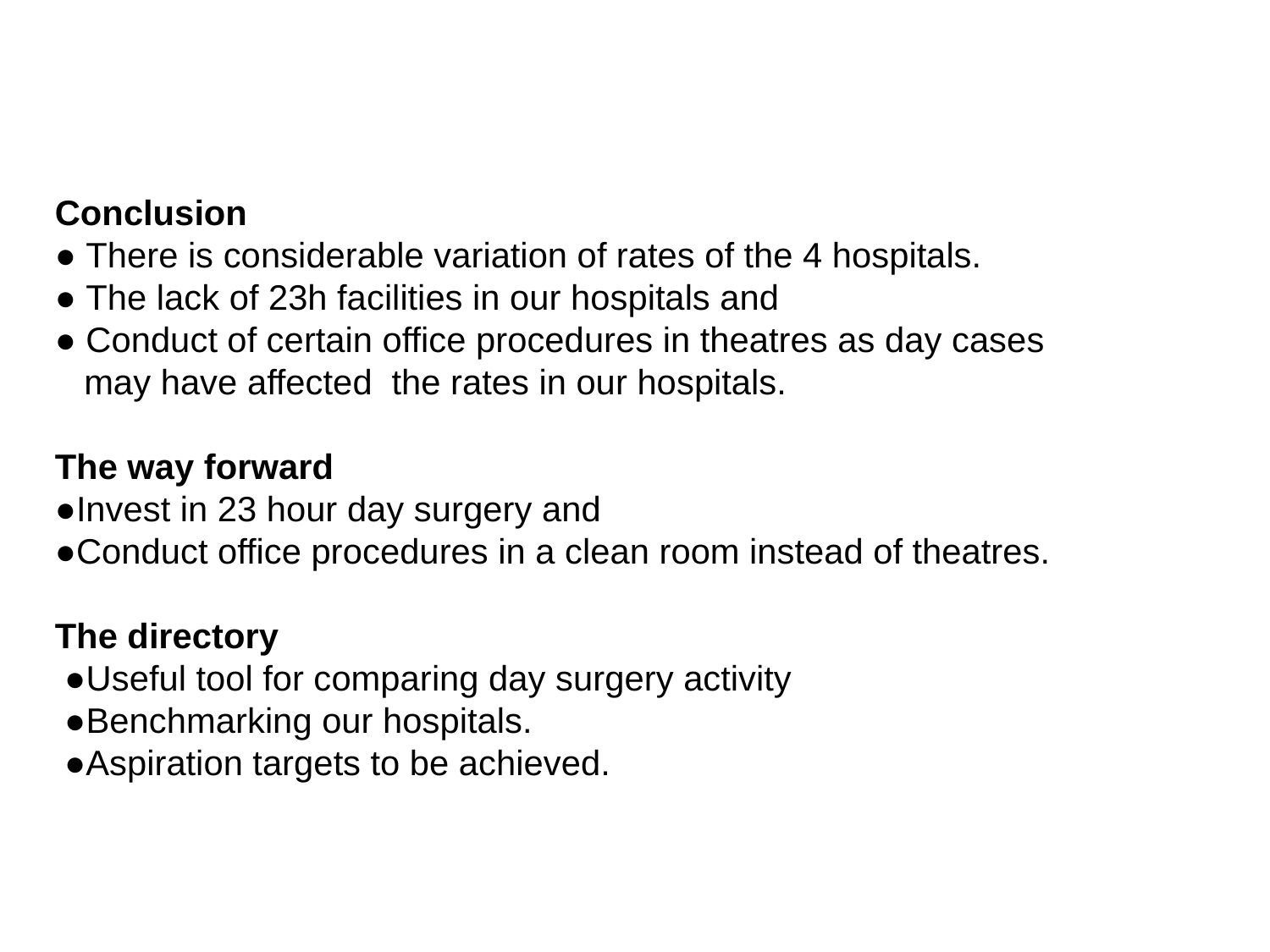

Conclusion
● There is considerable variation of rates of the 4 hospitals.
● The lack of 23h facilities in our hospitals and
● Conduct of certain office procedures in theatres as day cases
   may have affected  the rates in our hospitals.

The way forward
●Invest in 23 hour day surgery and
●Conduct office procedures in a clean room instead of theatres.

The directory
 ●Useful tool for comparing day surgery activity
 ●Benchmarking our hospitals.
 ●Aspiration targets to be achieved.